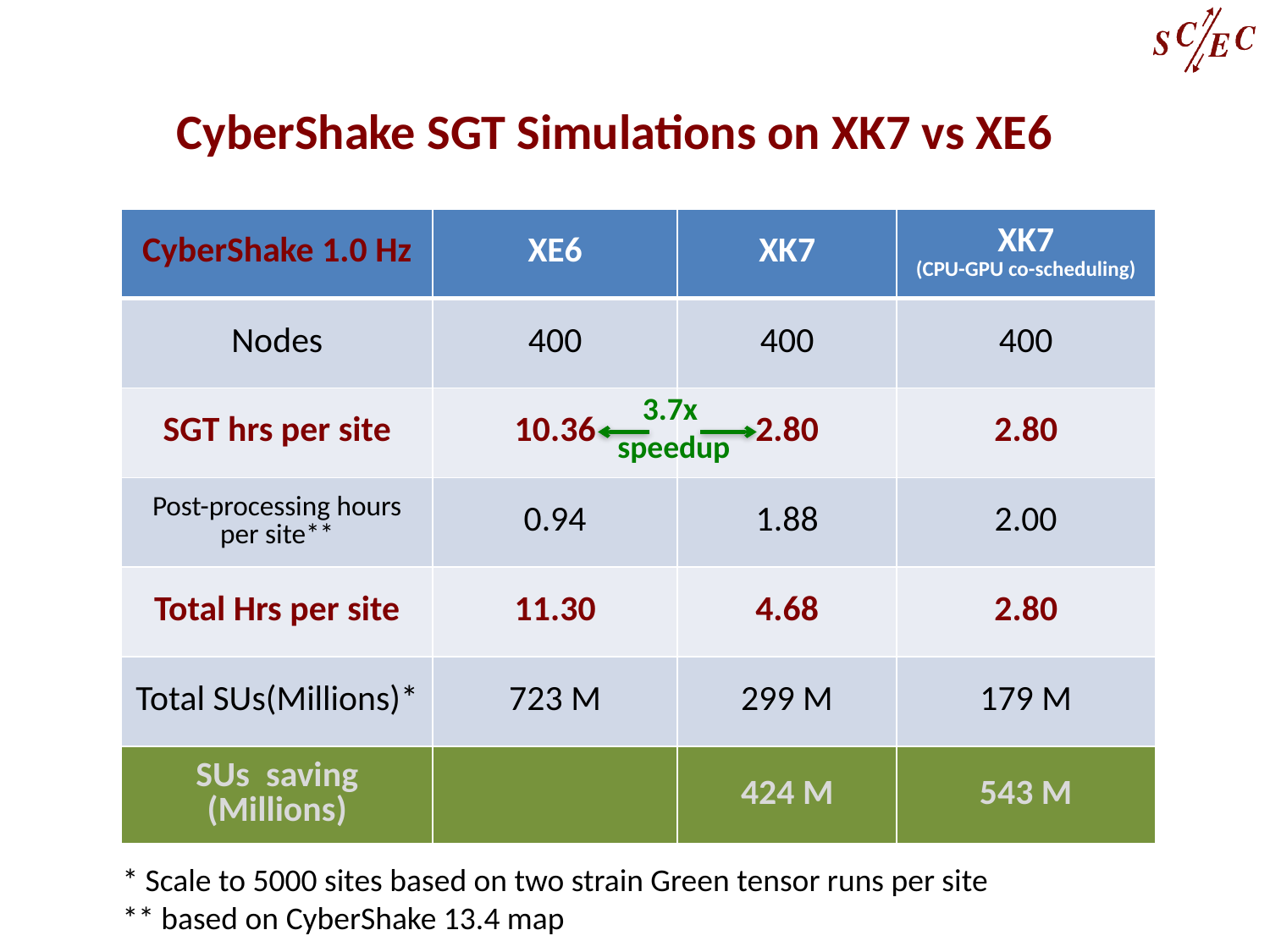

# CyberShake SGT Simulations on XK7 vs XE6
| CyberShake 1.0 Hz | XE6 | XK7 | XK7 (CPU-GPU co-scheduling) |
| --- | --- | --- | --- |
| Nodes | 400 | 400 | 400 |
| SGT hrs per site | 10.36 | 2.80 | 2.80 |
| Post-processing hours per site\*\* | 0.94 | 1.88 | 2.00 |
| Total Hrs per site | 11.30 | 4.68 | 2.80 |
| Total SUs(Millions)\* | 723 M | 299 M | 179 M |
| SUs saving (Millions) |  | 424 M | 543 M |
3.7x
speedup
* Scale to 5000 sites based on two strain Green tensor runs per site
** based on CyberShake 13.4 map